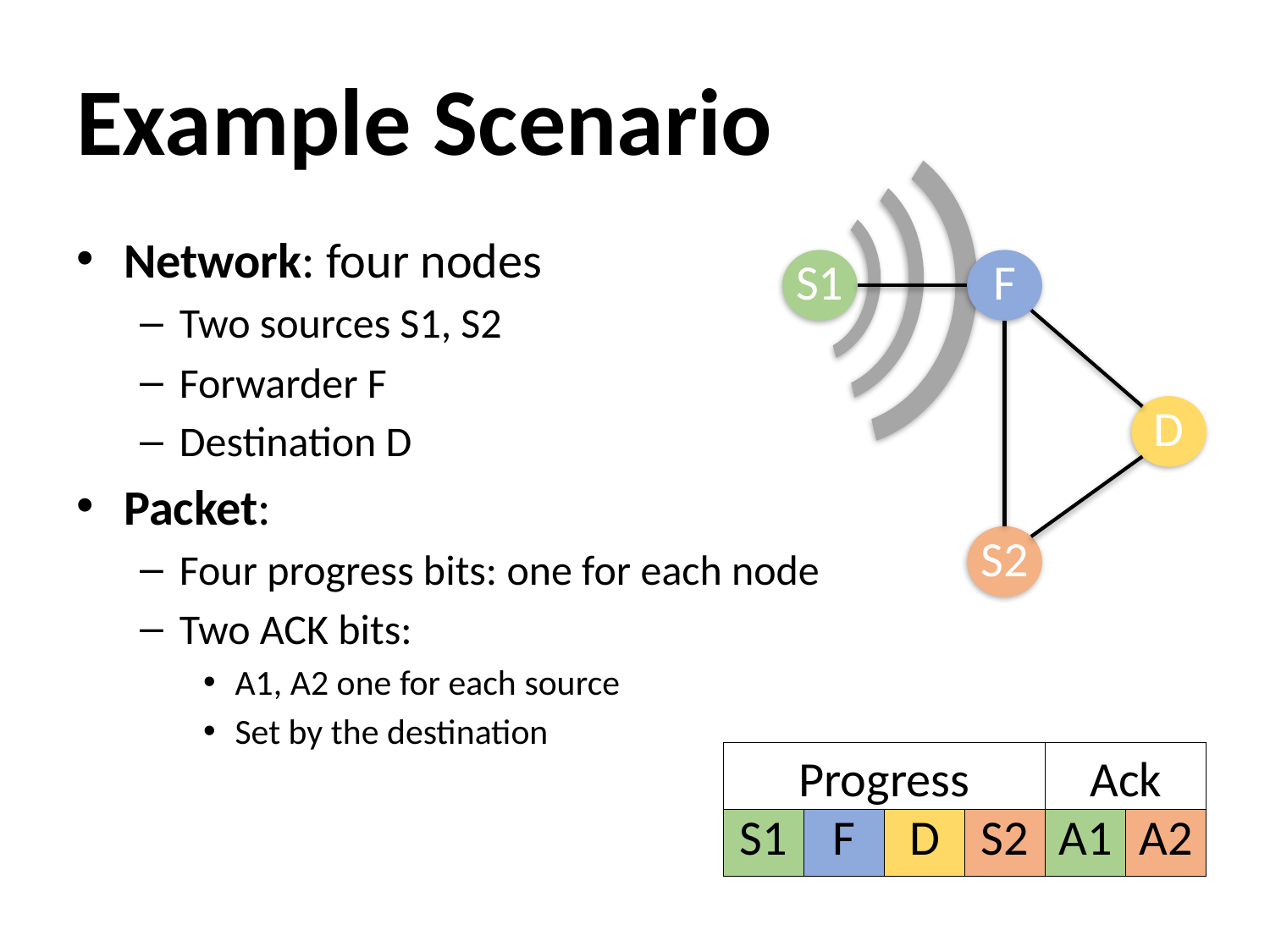

# Example Scenario

S1
F
D
S2
Network: four nodes
Two sources S1, S2
Forwarder F
Destination D
Packet:
Four progress bits: one for each node
Two ACK bits:
A1, A2 one for each source
Set by the destination

| Progress |  |  |  | Ack |  |
| --- | --- | --- | --- | --- | --- |
| S1 | F | D | S2 | A1 | A2 |